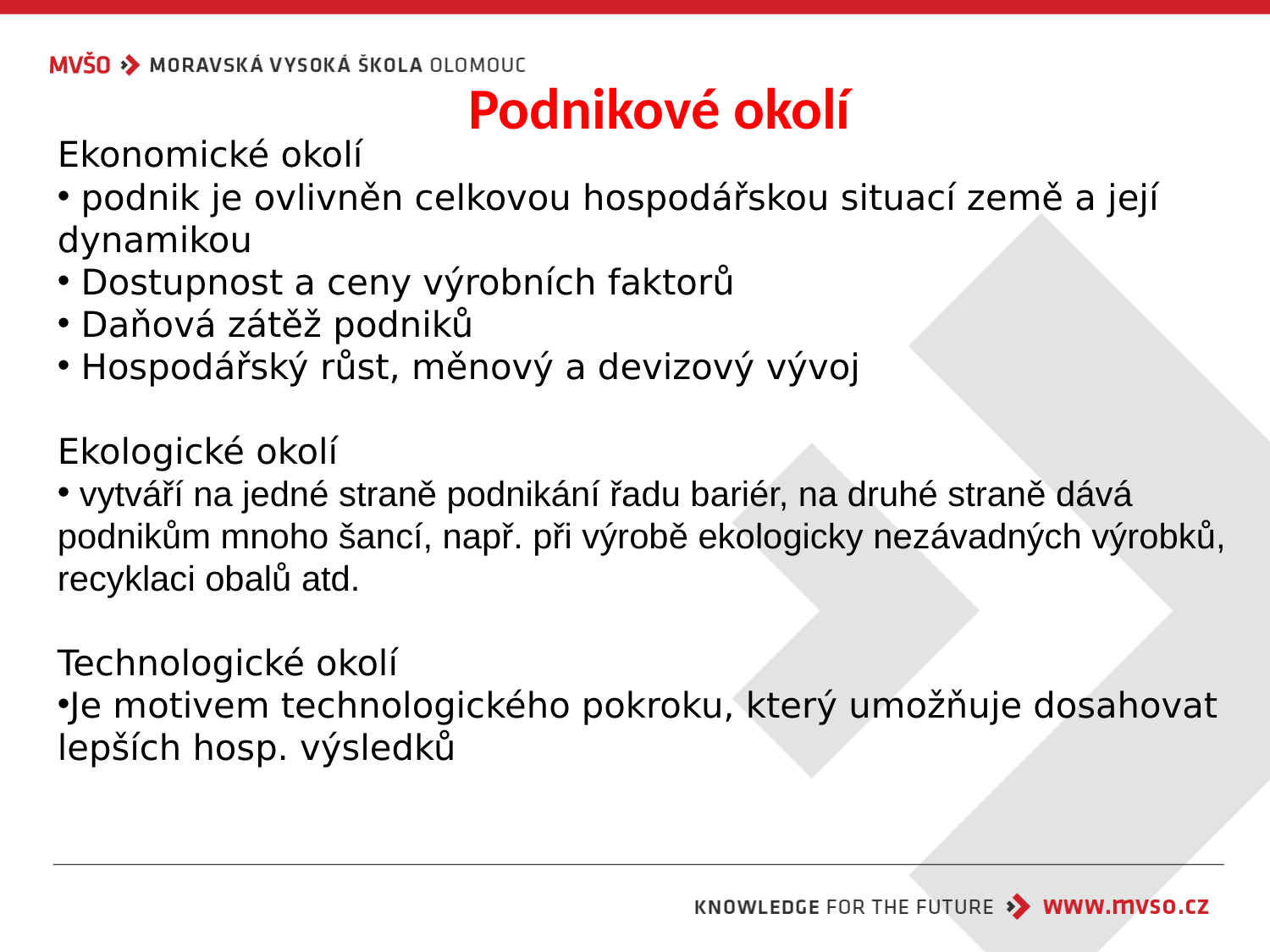

Podnikové okolí
Ekonomické okolí
 podnik je ovlivněn celkovou hospodářskou situací země a její dynamikou
 Dostupnost a ceny výrobních faktorů
 Daňová zátěž podniků
 Hospodářský růst, měnový a devizový vývoj

Ekologické okolí
 vytváří na jedné straně podnikání řadu bariér, na druhé straně dává podnikům mnoho šancí, např. při výrobě ekologicky nezávadných výrobků, recyklaci obalů atd.

Technologické okolí
Je motivem technologického pokroku, který umožňuje dosahovat lepších hosp. výsledků